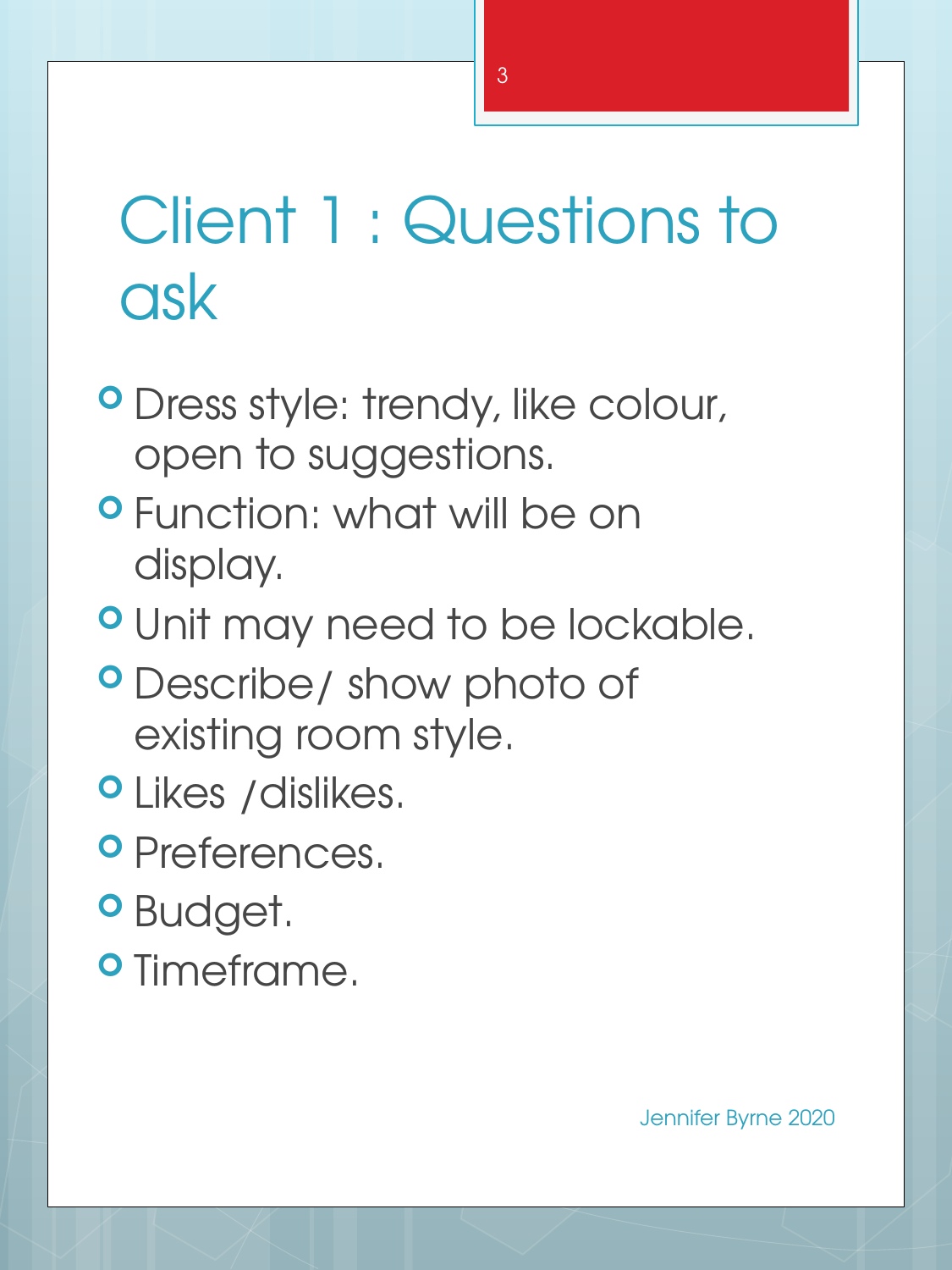

3
# Client 1 : Questions to ask
Dress style: trendy, like colour, open to suggestions.
Function: what will be on display.
Unit may need to be lockable.
Describe/ show photo of existing room style.
Likes /dislikes.
Preferences.
Budget.
Timeframe.

Jennifer Byrne 2020